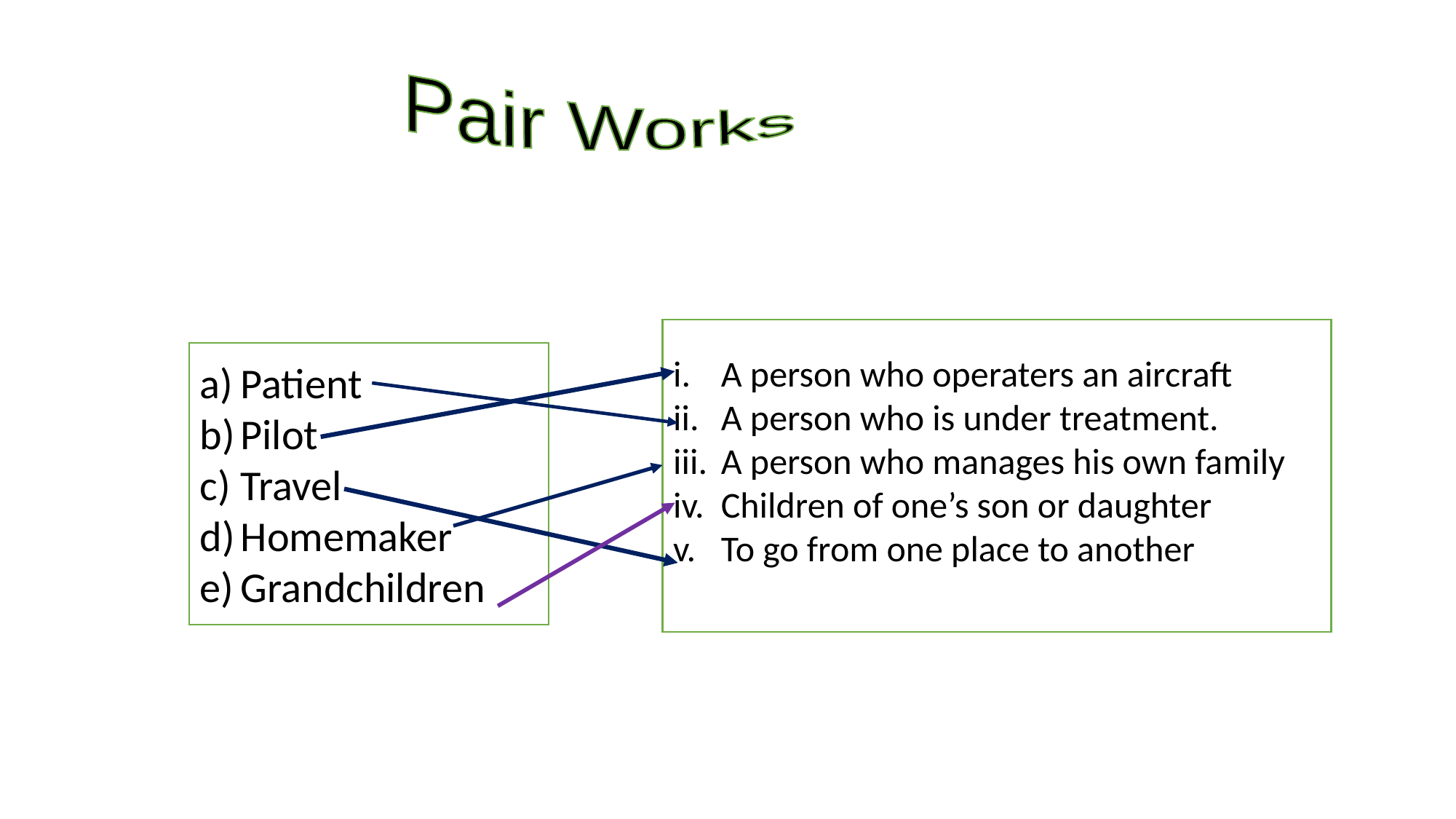

Pair Works
A person who operaters an aircraft
A person who is under treatment.
A person who manages his own family
Children of one’s son or daughter
To go from one place to another

Patient
Pilot
Travel
Homemaker
Grandchildren